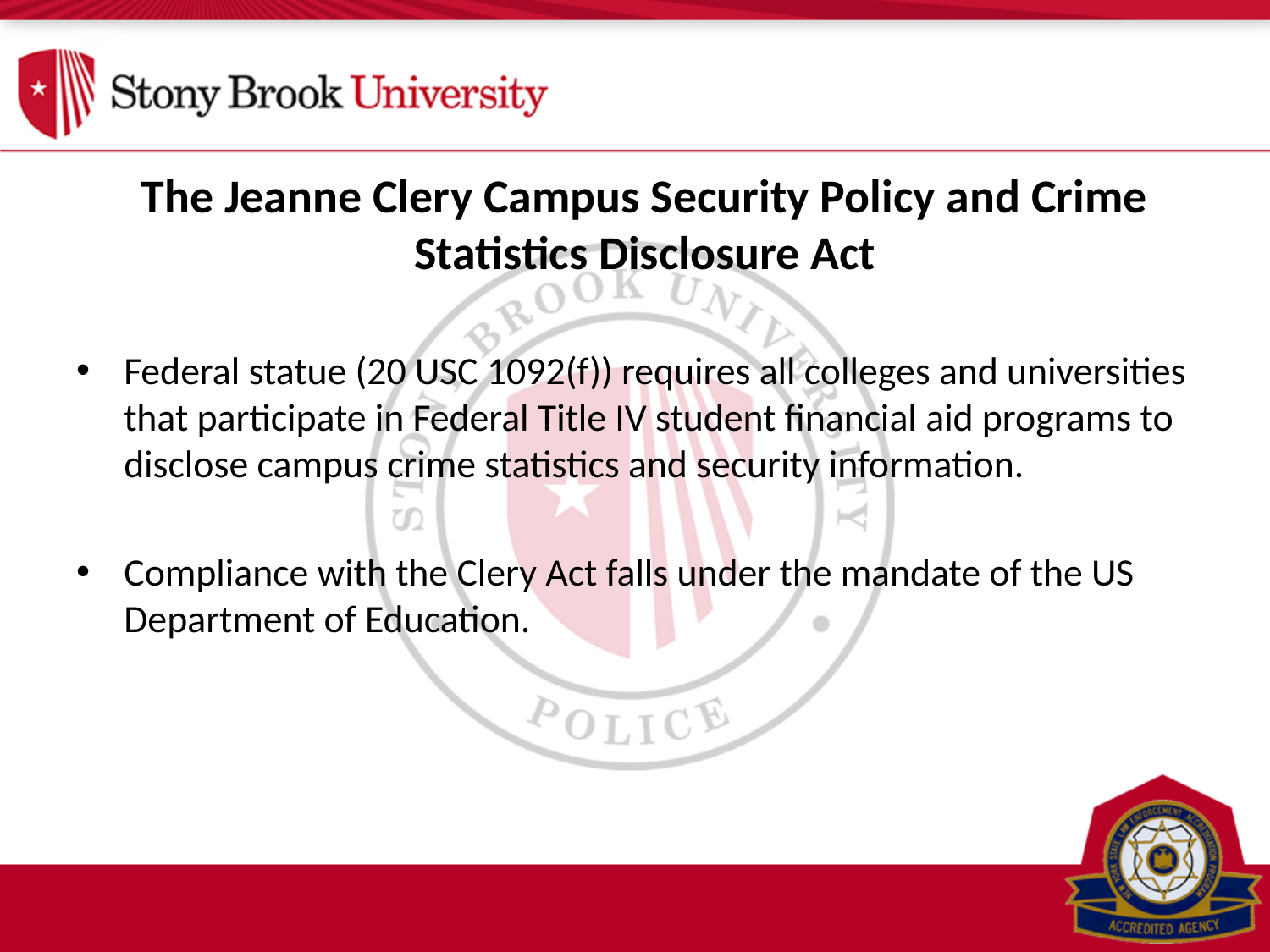

The Jeanne Clery Campus Security Policy and Crime Statistics Disclosure Act

Federal statue (20 USC 1092(f)) requires all colleges and universities that participate in Federal Title IV student financial aid programs to disclose campus crime statistics and security information.

Compliance with the Clery Act falls under the mandate of the US Department of Education.